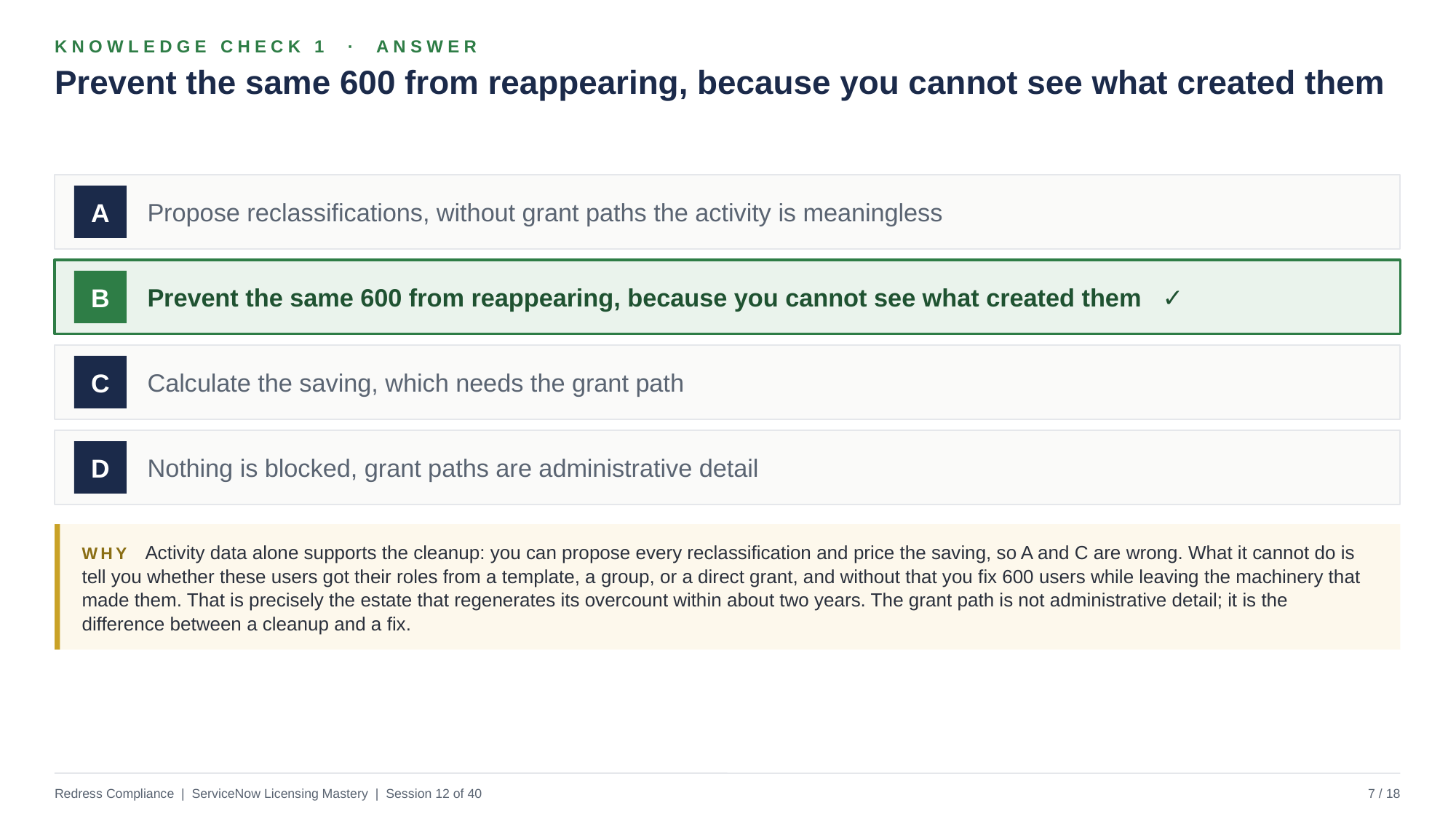

KNOWLEDGE CHECK 1  ·  ANSWER
Prevent the same 600 from reappearing, because you cannot see what created them

Propose reclassifications, without grant paths the activity is meaningless

A

Prevent the same 600 from reappearing, because you cannot see what created them   ✓

B

Calculate the saving, which needs the grant path

C

Nothing is blocked, grant paths are administrative detail

D

WHY  Activity data alone supports the cleanup: you can propose every reclassification and price the saving, so A and C are wrong. What it cannot do is tell you whether these users got their roles from a template, a group, or a direct grant, and without that you fix 600 users while leaving the machinery that made them. That is precisely the estate that regenerates its overcount within about two years. The grant path is not administrative detail; it is the difference between a cleanup and a fix.

Redress Compliance  |  ServiceNow Licensing Mastery  |  Session 12 of 40
7 / 18